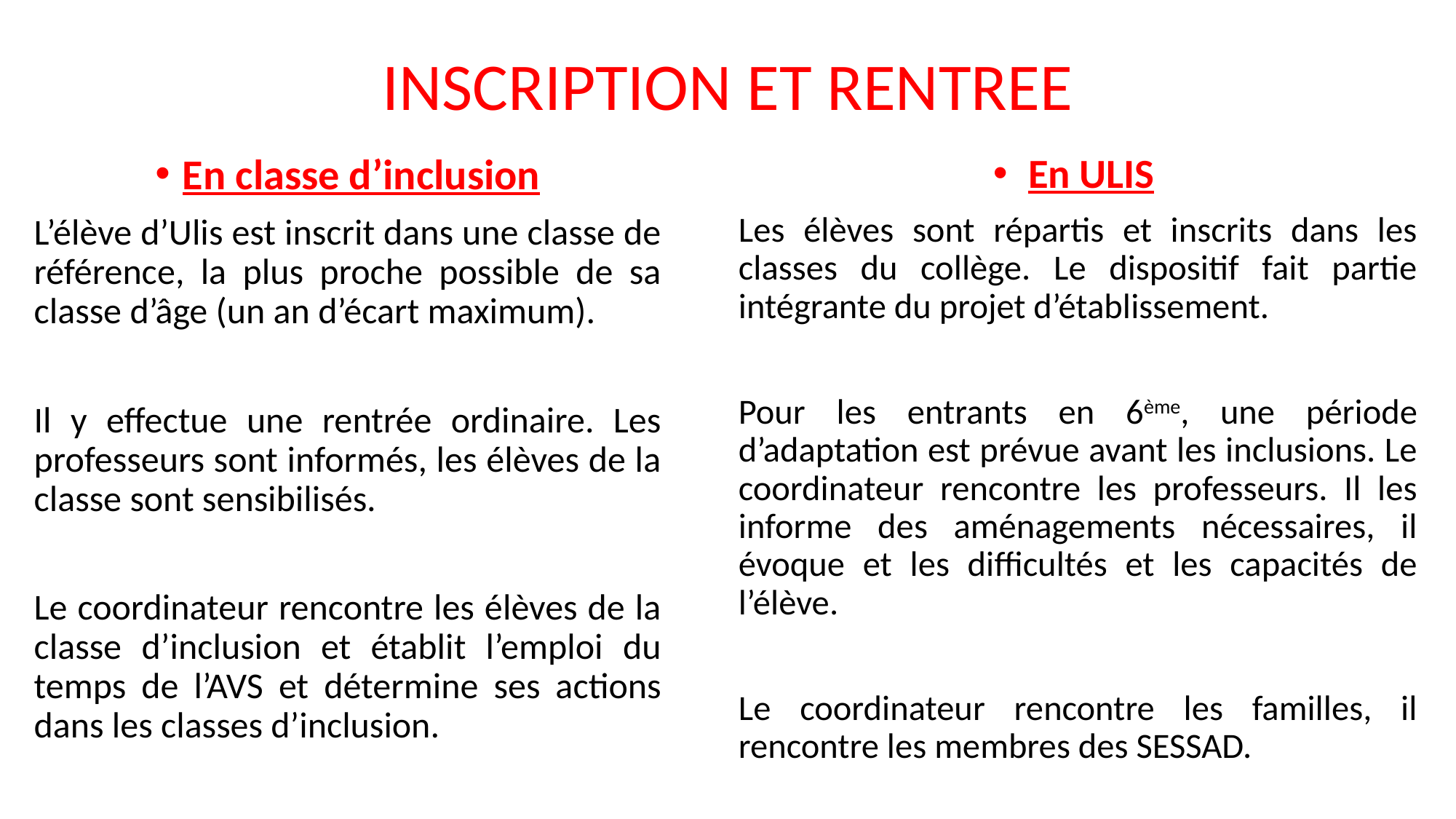

# INSCRIPTION ET RENTREE
En classe d’inclusion
L’élève d’Ulis est inscrit dans une classe de référence, la plus proche possible de sa classe d’âge (un an d’écart maximum).

Il y effectue une rentrée ordinaire. Les professeurs sont informés, les élèves de la classe sont sensibilisés.

Le coordinateur rencontre les élèves de la classe d’inclusion et établit l’emploi du temps de l’AVS et détermine ses actions dans les classes d’inclusion.
En ULIS
Les élèves sont répartis et inscrits dans les classes du collège. Le dispositif fait partie intégrante du projet d’établissement.

Pour les entrants en 6ème, une période d’adaptation est prévue avant les inclusions. Le coordinateur rencontre les professeurs. Il les informe des aménagements nécessaires, il évoque et les difficultés et les capacités de l’élève.

Le coordinateur rencontre les familles, il rencontre les membres des SESSAD.